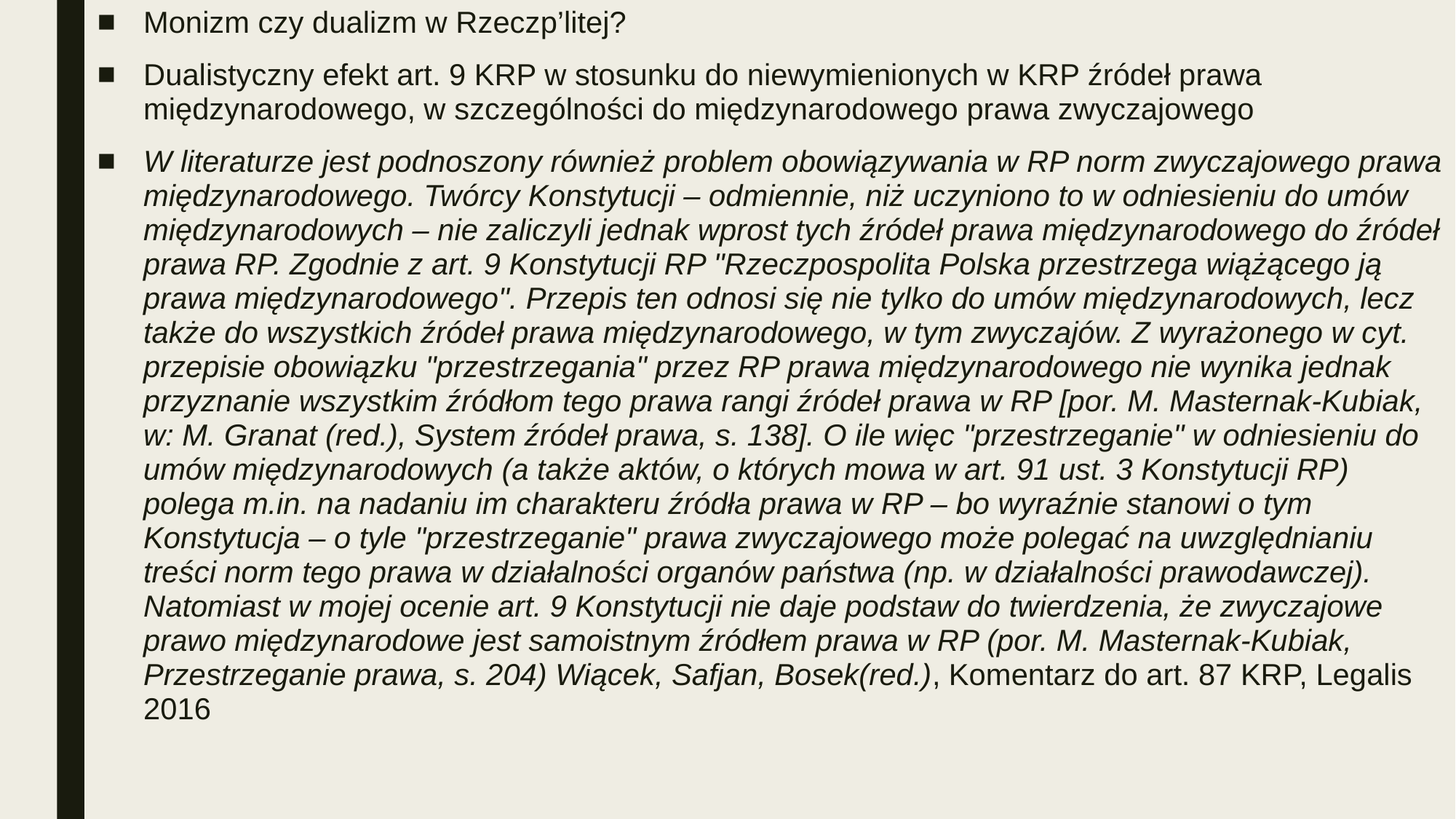

Monizm czy dualizm w Rzeczp’litej?
Dualistyczny efekt art. 9 KRP w stosunku do niewymienionych w KRP źródeł prawa międzynarodowego, w szczególności do międzynarodowego prawa zwyczajowego
W literaturze jest podnoszony również problem obowiązywania w RP norm zwyczajowego prawa międzynarodowego. Twórcy Konstytucji – odmiennie, niż uczyniono to w odniesieniu do umów międzynarodowych – nie zaliczyli jednak wprost tych źródeł prawa międzynarodowego do źródeł prawa RP. Zgodnie z art. 9 Konstytucji RP "Rzeczpospolita Polska przestrzega wiążącego ją prawa międzynarodowego". Przepis ten odnosi się nie tylko do umów międzynarodowych, lecz także do wszystkich źródeł prawa międzynarodowego, w tym zwyczajów. Z wyrażonego w cyt. przepisie obowiązku "przestrzegania" przez RP prawa międzynarodowego nie wynika jednak przyznanie wszystkim źródłom tego prawa rangi źródeł prawa w RP [por. M. Masternak-Kubiak, w: M. Granat (red.), System źródeł prawa, s. 138]. O ile więc "przestrzeganie" w odniesieniu do umów międzynarodowych (a także aktów, o których mowa w art. 91 ust. 3 Konstytucji RP) polega m.in. na nadaniu im charakteru źródła prawa w RP – bo wyraźnie stanowi o tym Konstytucja – o tyle "przestrzeganie" prawa zwyczajowego może polegać na uwzględnianiu treści norm tego prawa w działalności organów państwa (np. w działalności prawodawczej). Natomiast w mojej ocenie art. 9 Konstytucji nie daje podstaw do twierdzenia, że zwyczajowe prawo międzynarodowe jest samoistnym źródłem prawa w RP (por. M. Masternak-Kubiak, Przestrzeganie prawa, s. 204) Wiącek, Safjan, Bosek(red.), Komentarz do art. 87 KRP, Legalis 2016